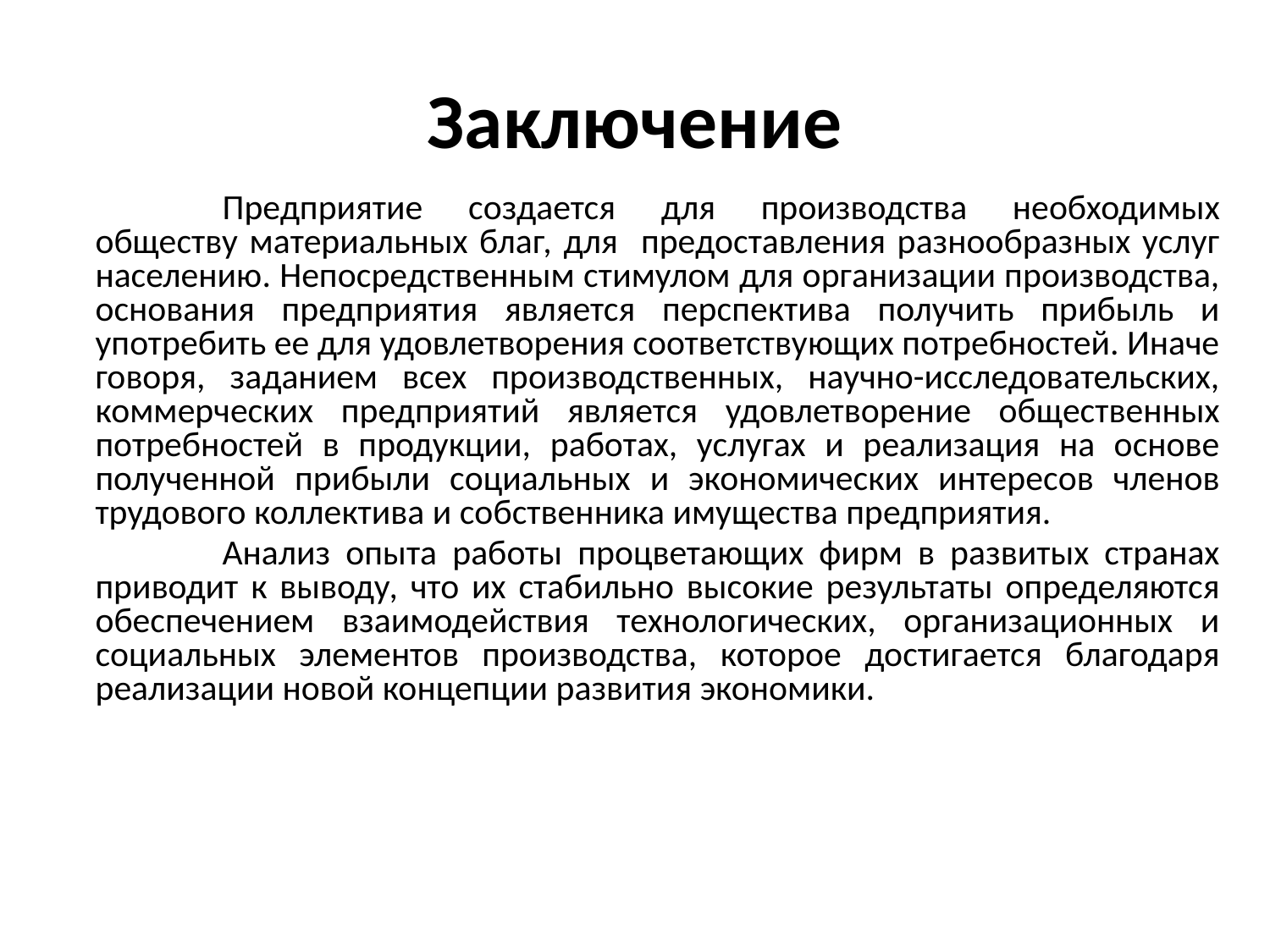

# Заключение
		Предприятие создается для производства необходимых обществу материальных благ, для  предоставления разнообразных услуг населению. Непосредственным стимулом для организации производства, основания предприятия является перспектива получить прибыль и употребить ее для удовлетворения соответствующих потребностей. Иначе говоря, заданием всех производственных, научно-исследовательских, коммерческих предприятий является удовлетворение общественных потребностей в продукции, работах, услугах и реализация на основе полученной прибыли социальных и экономических интересов членов трудового коллектива и собственника имущества предприятия.
		Анализ опыта работы процветающих фирм в развитых странах приводит к выводу, что их стабильно высокие результаты определяются обеспечением взаимодействия технологических, организационных и социальных элементов производства, которое достигается благодаря реализации новой концепции развития экономики.